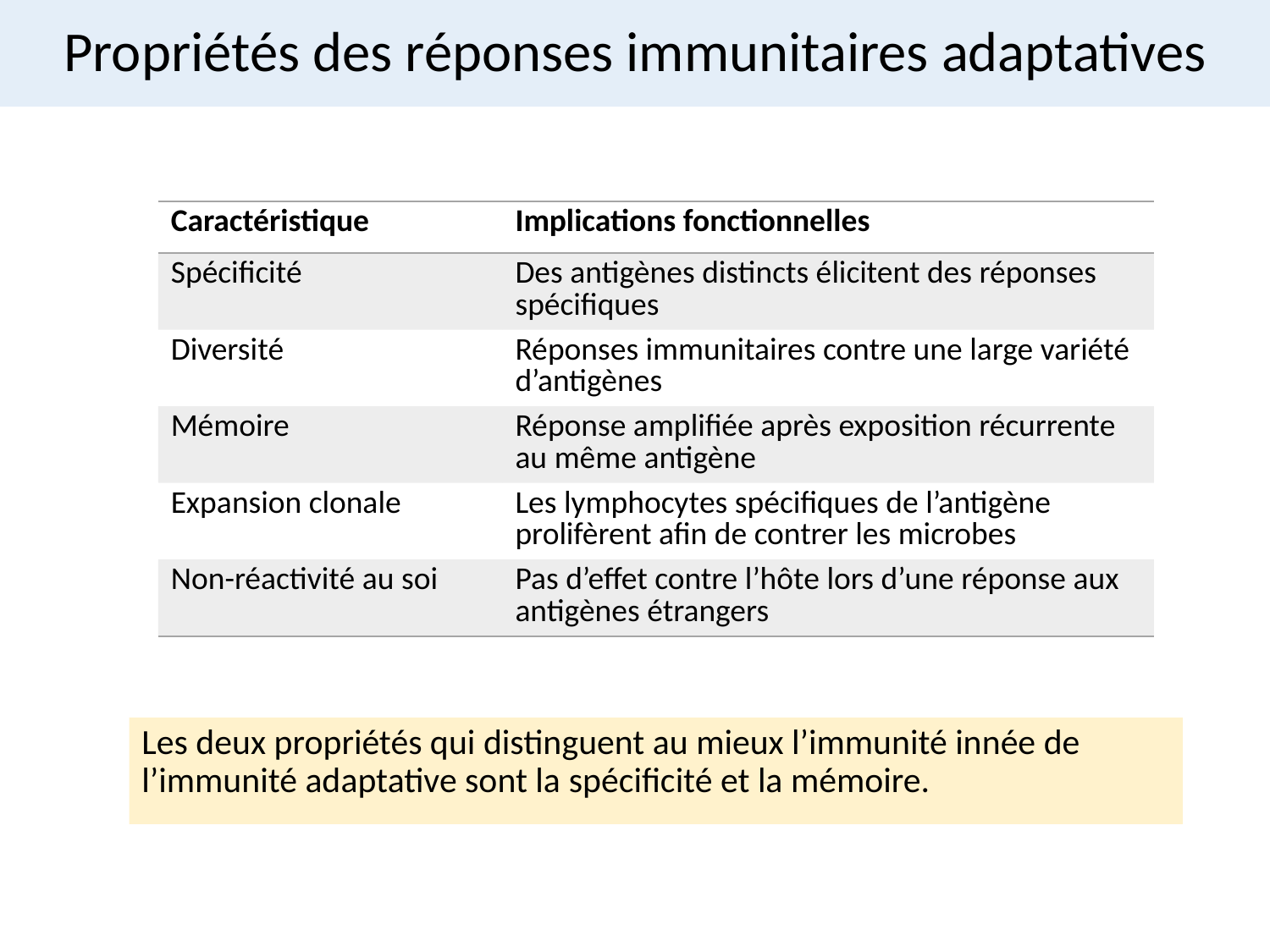

# Propriétés des réponses immunitaires adaptatives
| Caractéristique | Implications fonctionnelles |
| --- | --- |
| Spécificité | Des antigènes distincts élicitent des réponses spécifiques |
| Diversité | Réponses immunitaires contre une large variété d’antigènes |
| Mémoire | Réponse amplifiée après exposition récurrente au même antigène |
| Expansion clonale | Les lymphocytes spécifiques de l’antigène prolifèrent afin de contrer les microbes |
| Non-réactivité au soi | Pas d’effet contre l’hôte lors d’une réponse aux antigènes étrangers |
Les deux propriétés qui distinguent au mieux l’immunité innée de l’immunité adaptative sont la spécificité et la mémoire.